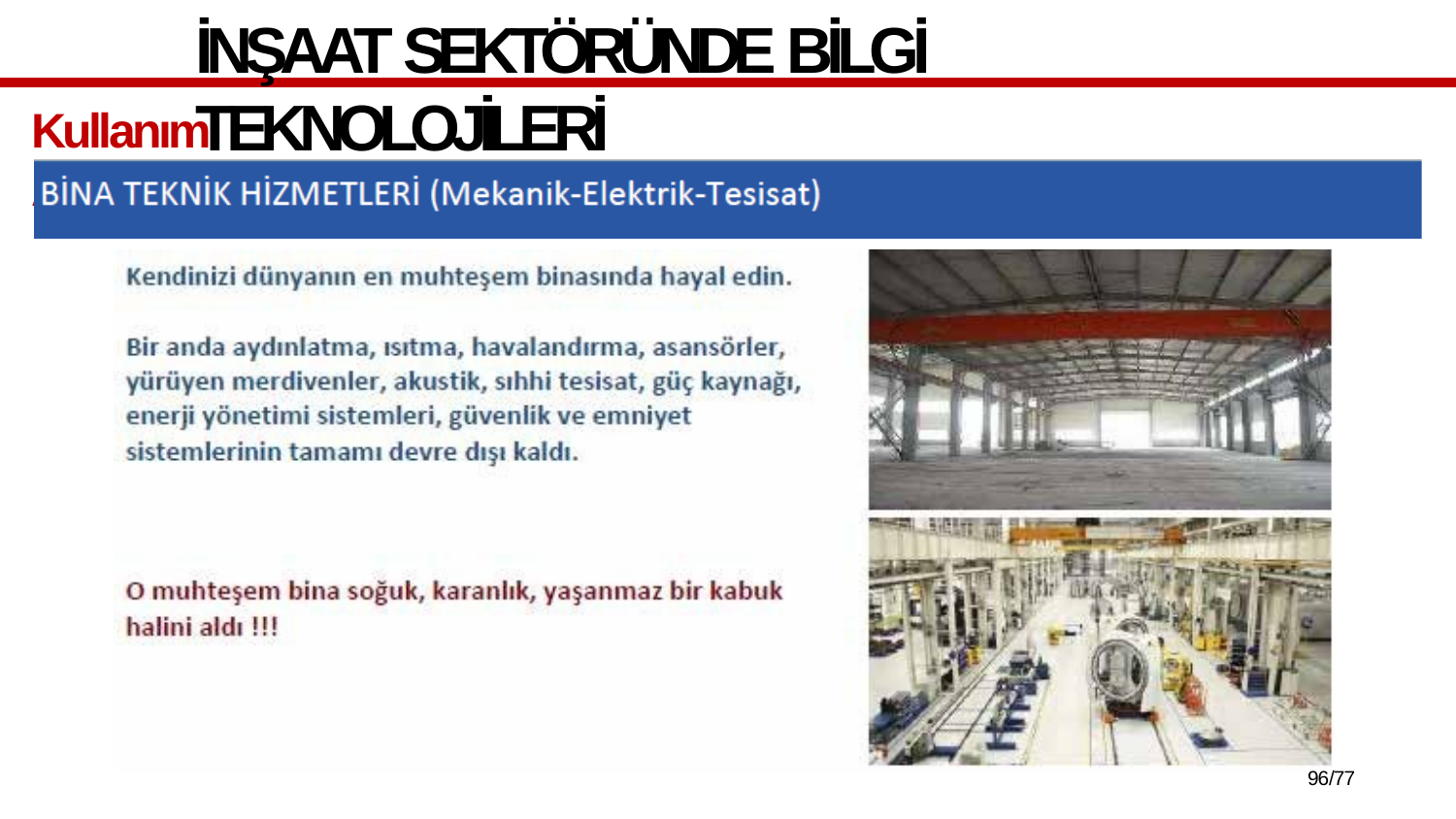

# İNŞAAT SEKTÖRÜNDE BİLGİ TEKNOLOJİLERİ
Kullanım Aşaması

96/77